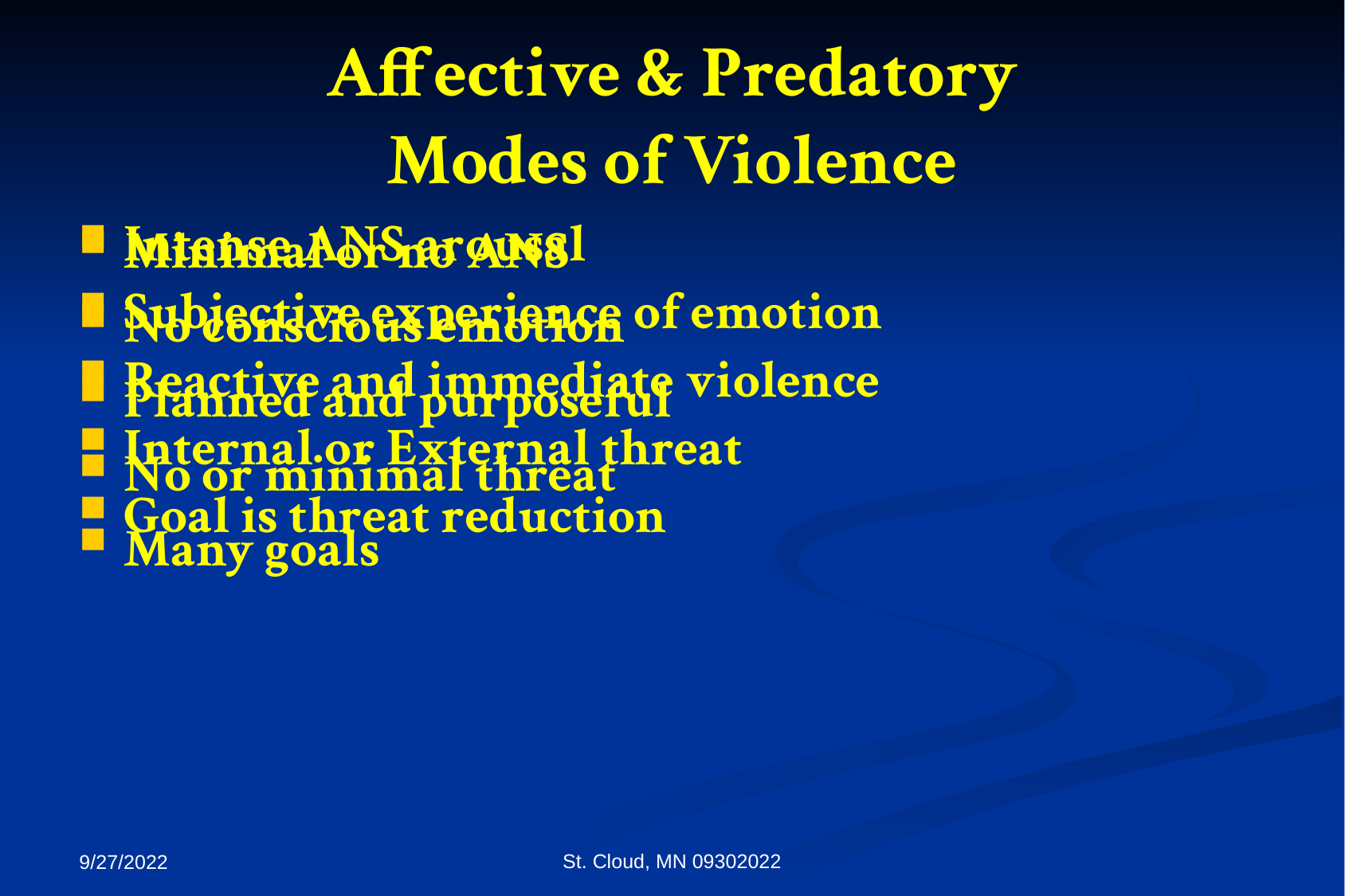

# Affective & Predatory Modes of Violence
Intense ANS arousal
Subjective experience of emotion
Reactive and immediate violence
Internal or External threat
Goal is threat reduction
Minimal or no ANS
No conscious emotion
Planned and purposeful
No or minimal threat
Many goals
St. Cloud, MN 09302022
9/27/2022